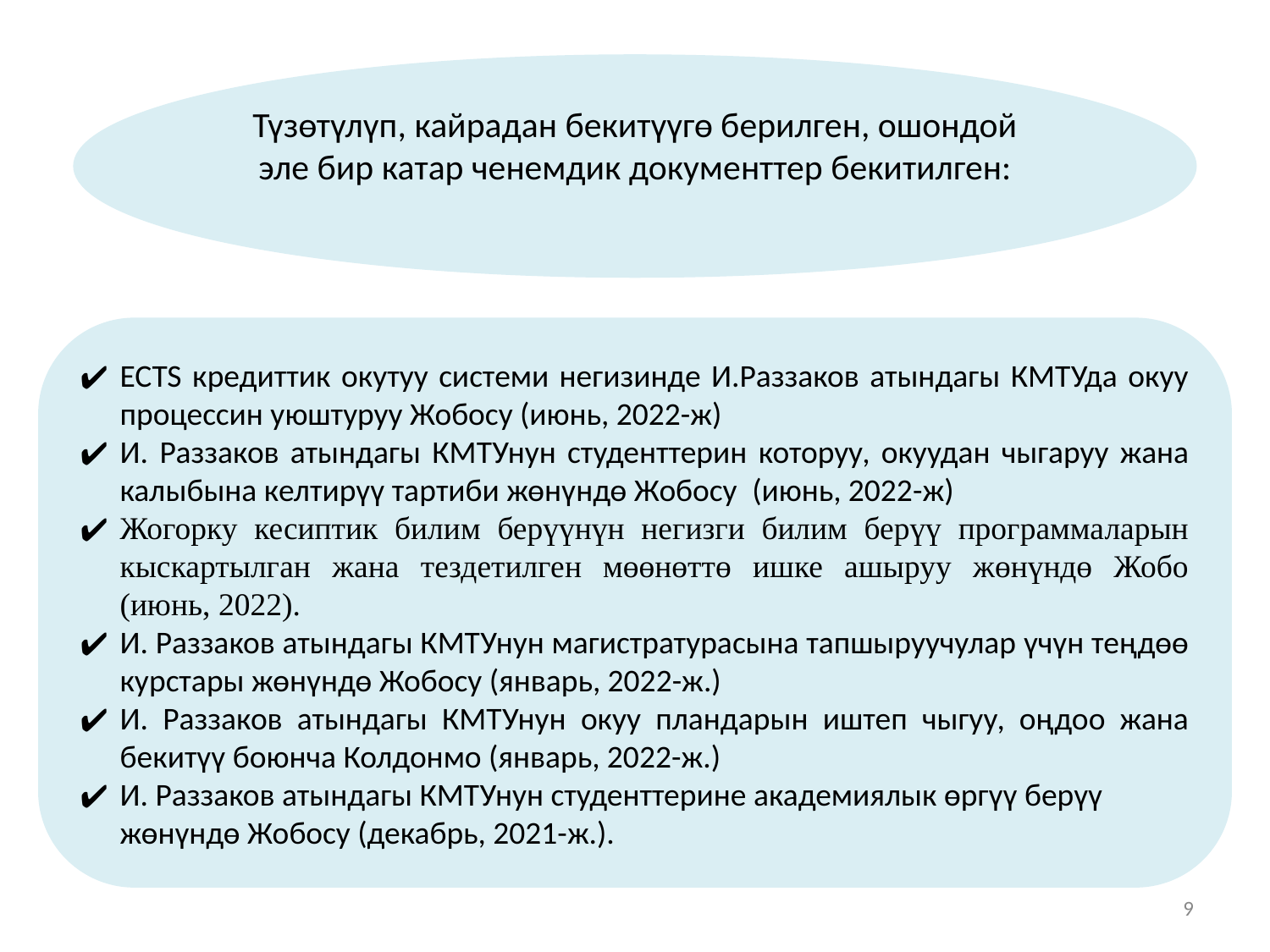

Түзөтүлүп, кайрадан бекитүүгө берилген, ошондой эле бир катар ченемдик документтер бекитилген:
ECTS кредиттик окутуу системи негизинде И.Раззаков атындагы КМТУда окуу процессин уюштуруу Жобосу (июнь, 2022-ж)
И. Раззаков атындагы КМТУнун студенттерин которуу, окуудан чыгаруу жана калыбына келтирүү тартиби жөнүндө Жобосу  (июнь, 2022-ж)
Жогорку кесиптик билим берүүнүн негизги билим берүү программаларын кыскартылган жана тездетилген мөөнөттө ишке ашыруу жөнүндө Жобо (июнь, 2022).
И. Раззаков атындагы КМТУнун магистратурасына тапшыруучулар үчүн теңдөө курстары жөнүндө Жобосу (январь, 2022-ж.)
И. Раззаков атындагы КМТУнун окуу пландарын иштеп чыгуу, оңдоо жана бекитүү боюнча Колдонмо (январь, 2022-ж.)
И. Раззаков атындагы КМТУнун студенттерине академиялык өргүү берүү жөнүндө Жобосу (декабрь, 2021-ж.).
9